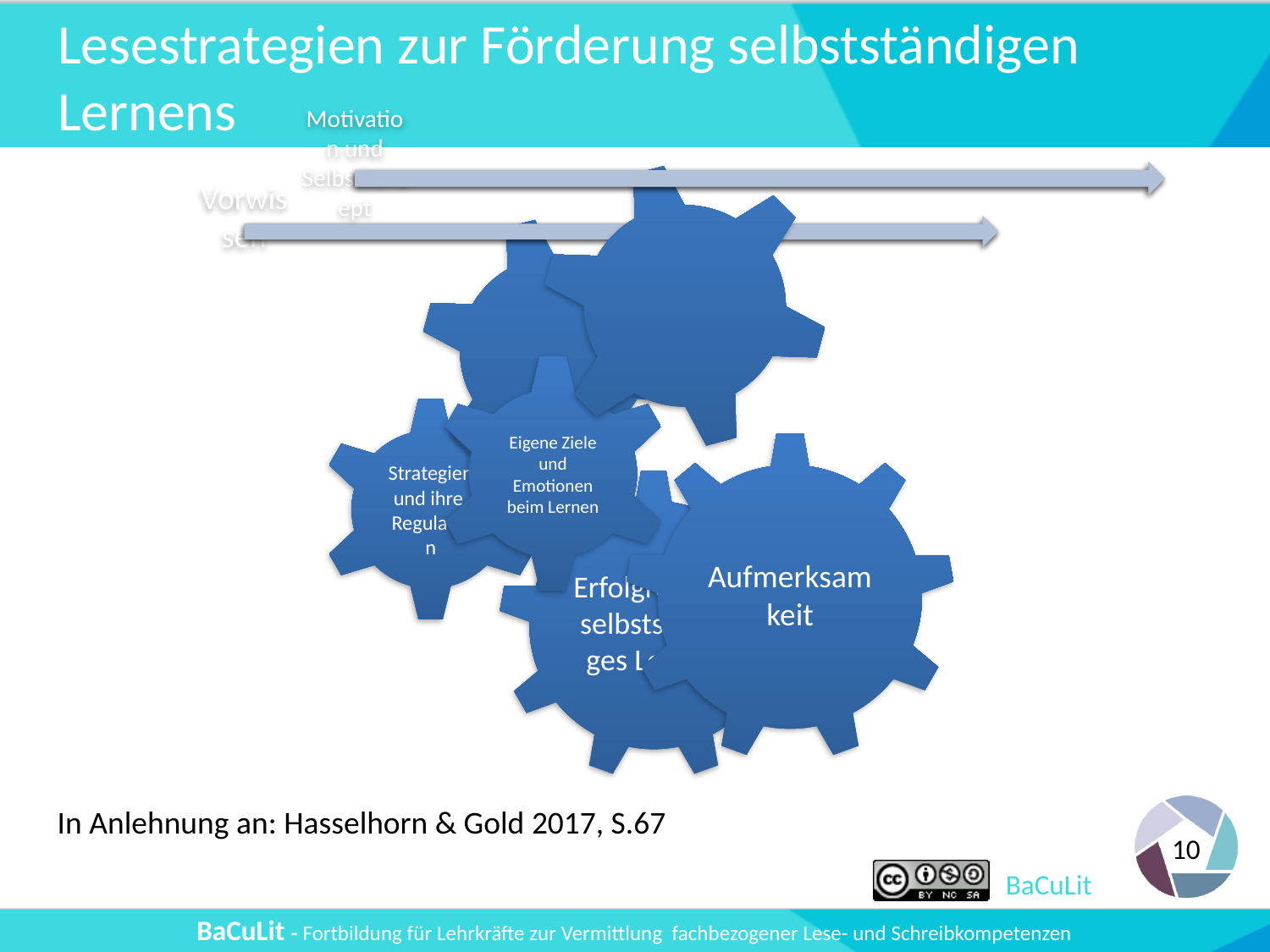

# Lesestrategien zur Förderung selbstständigen Lernens
Eigene Ziele und Emotionen beim Lernen
Strategien und ihre  Regulation
Vorwissen
In Anlehnung an: Hasselhorn & Gold 2017, S.67